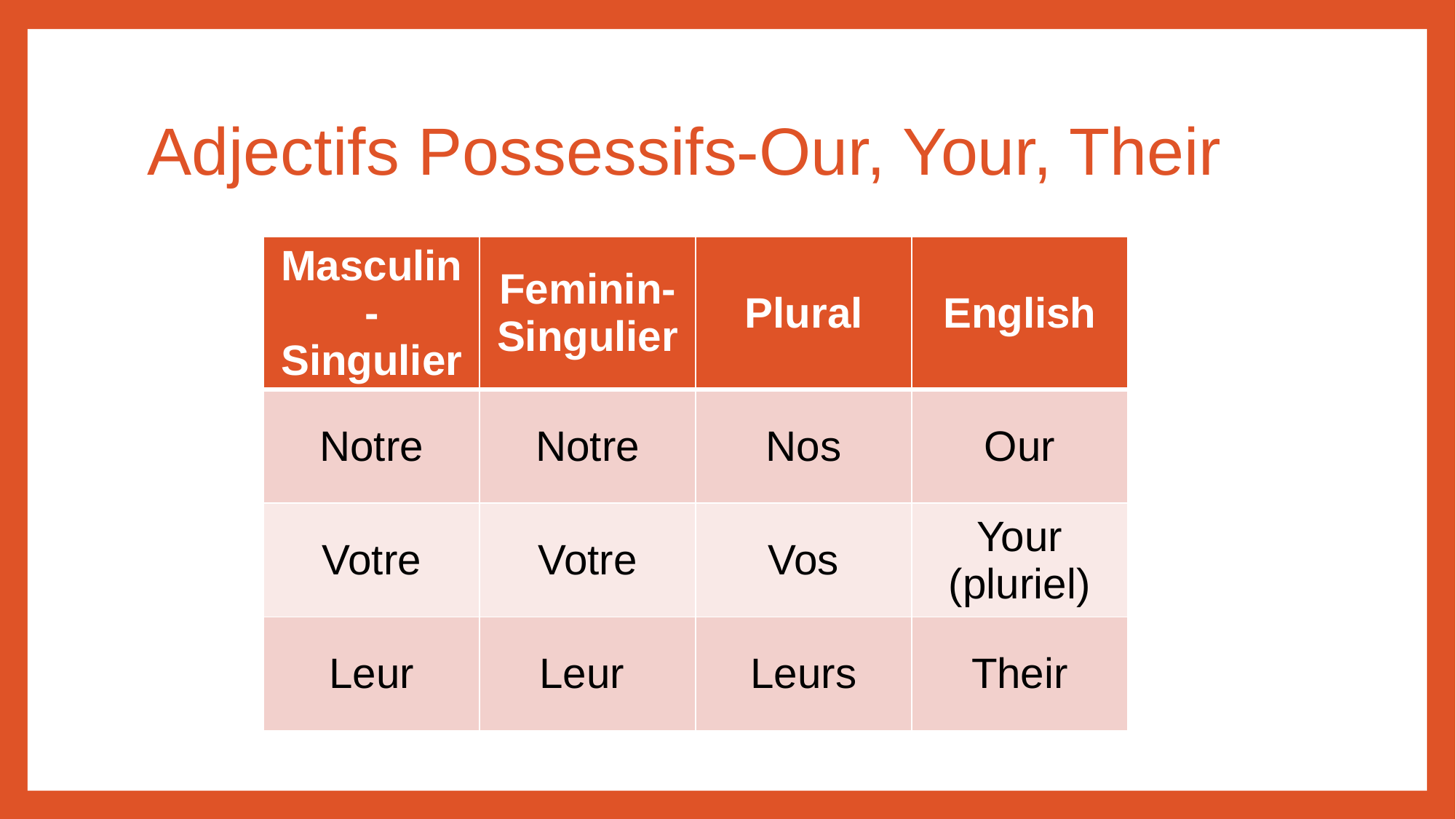

# Adjectifs Possessifs-Our, Your, Their
| Masculin- Singulier | Feminin- Singulier | Plural | English |
| --- | --- | --- | --- |
| Notre | Notre | Nos | Our |
| Votre | Votre | Vos | Your (pluriel) |
| Leur | Leur | Leurs | Their |